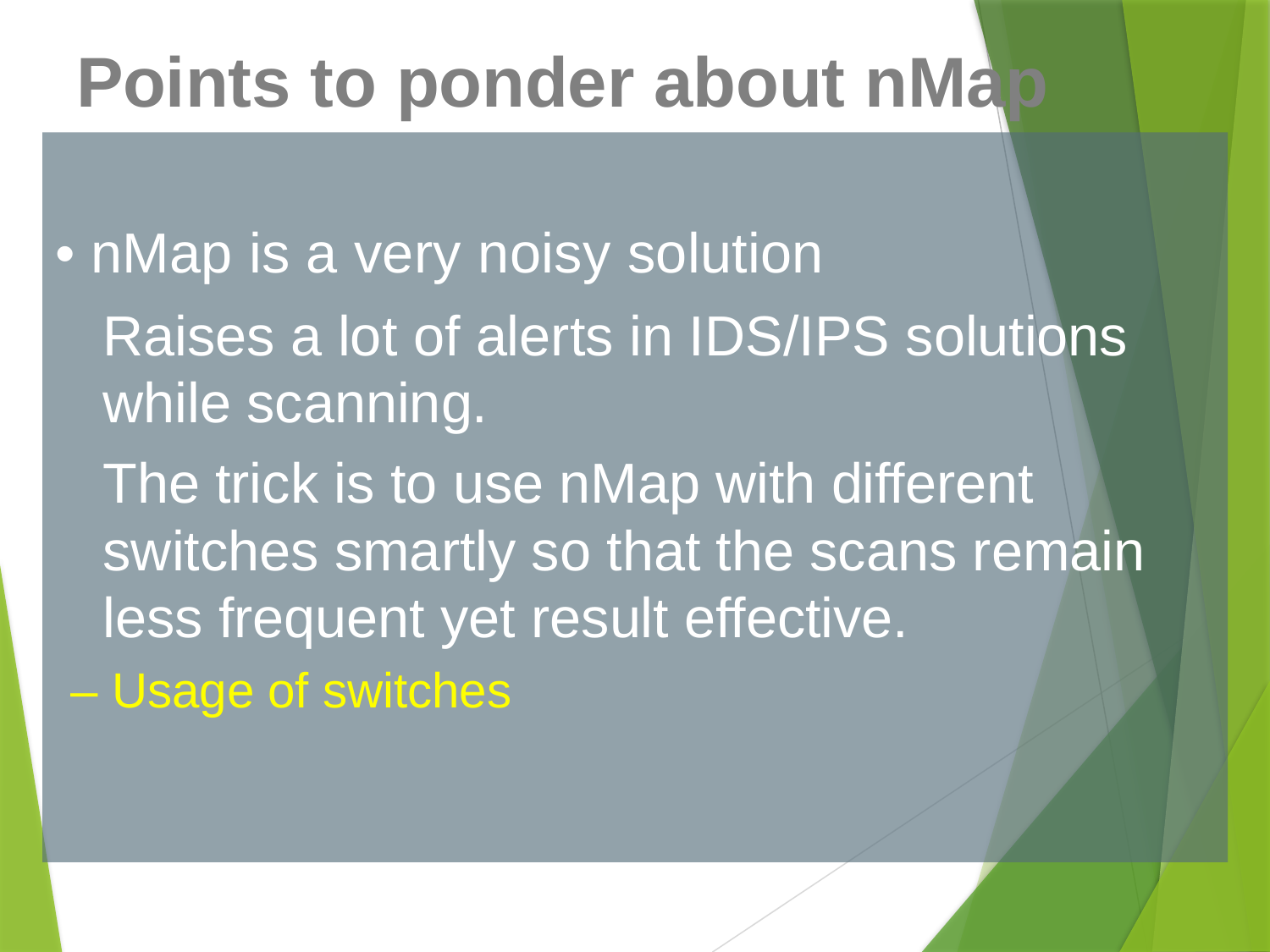

Points to ponder about nMap

• nMap is a very noisy solution
	Raises a lot of alerts in IDS/IPS solutions while scanning.
	The trick is to use nMap with different switches smartly so that the scans remain less frequent yet result effective.
– Usage of switches